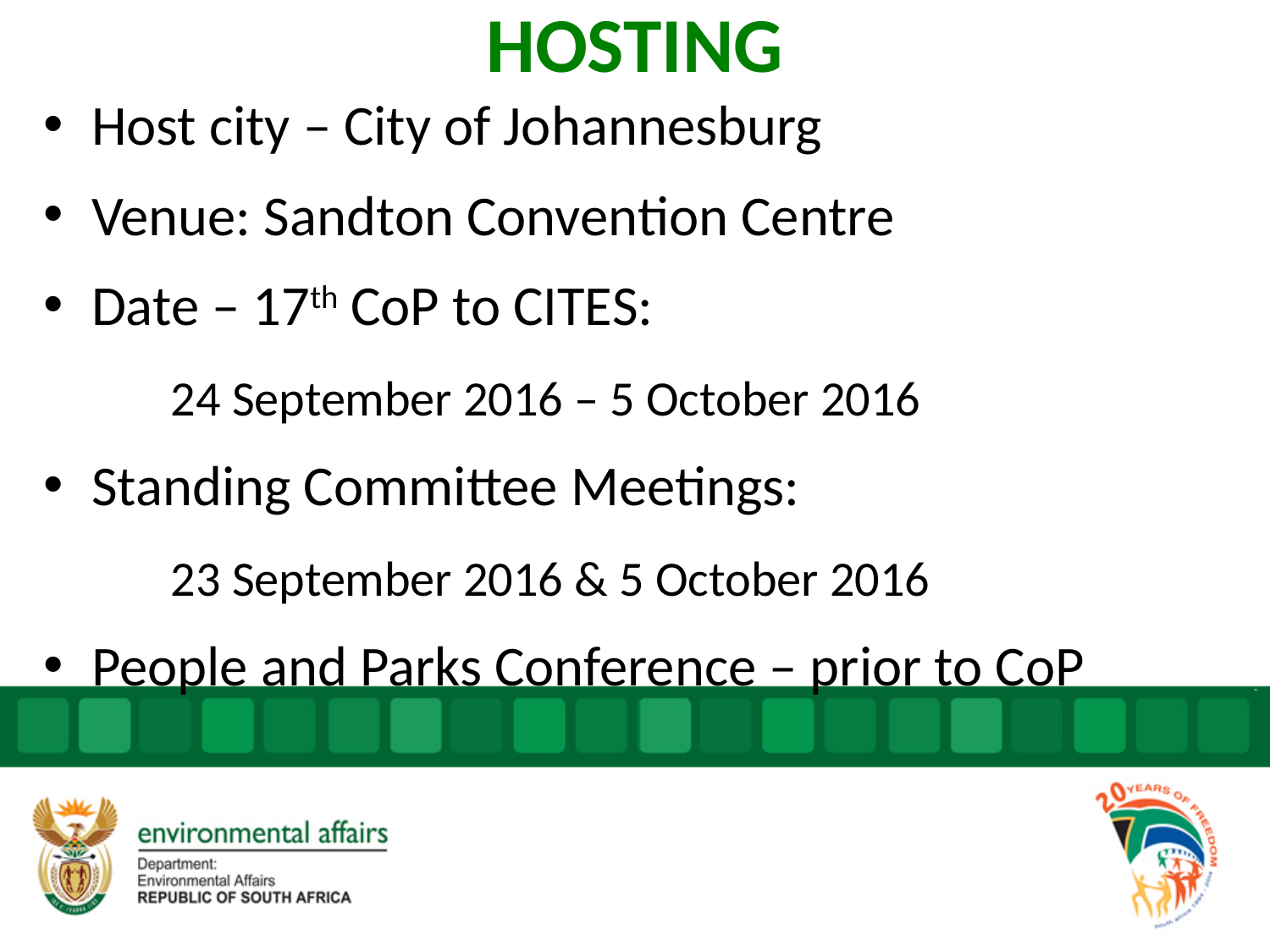

# HOSTING
Host city – City of Johannesburg
Venue: Sandton Convention Centre
Date – 17th CoP to CITES:
	24 September 2016 – 5 October 2016
Standing Committee Meetings:
	23 September 2016 & 5 October 2016
People and Parks Conference – prior to CoP